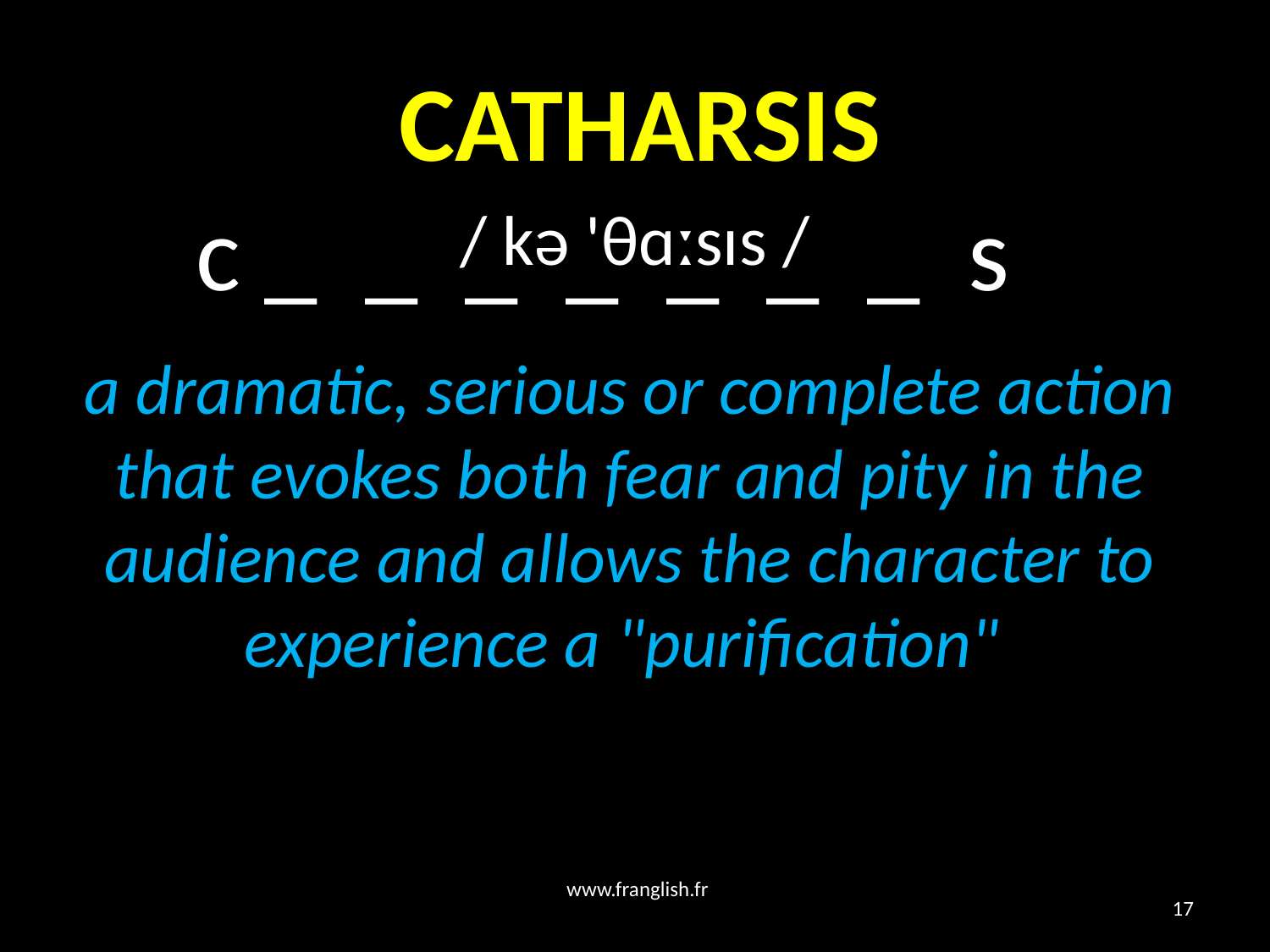

# CATHARSIS
   c _  _  _  _  _  _  _  s
/ kə 'θɑːsɪs /
a dramatic, serious or complete action that evokes both fear and pity in the audience and allows the character to experience a "purification"
www.franglish.fr
17